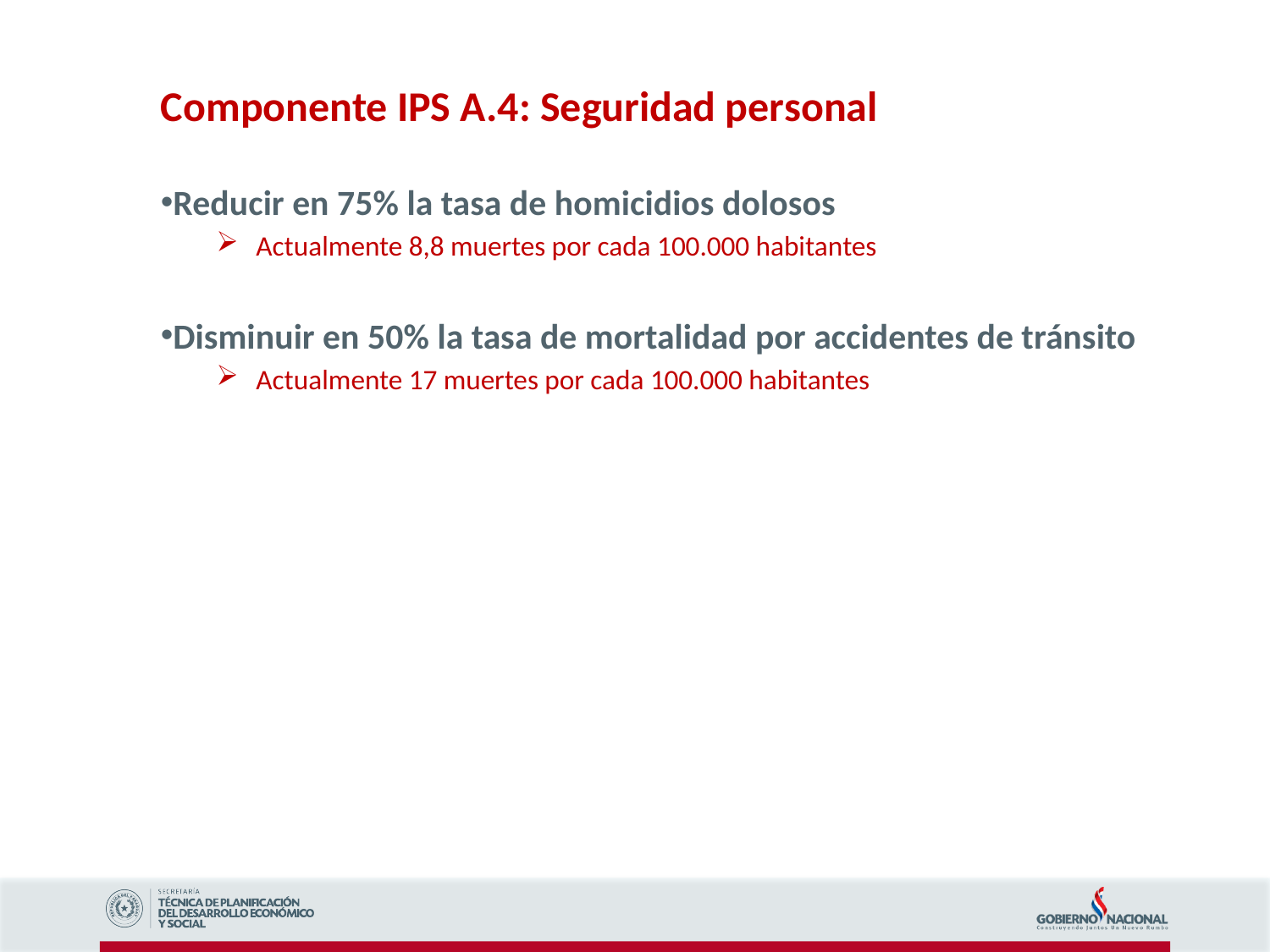

Componente IPS A.4: Seguridad personal

Reducir en 75% la tasa de homicidios dolosos
Actualmente 8,8 muertes por cada 100.000 habitantes

Disminuir en 50% la tasa de mortalidad por accidentes de tránsito
Actualmente 17 muertes por cada 100.000 habitantes